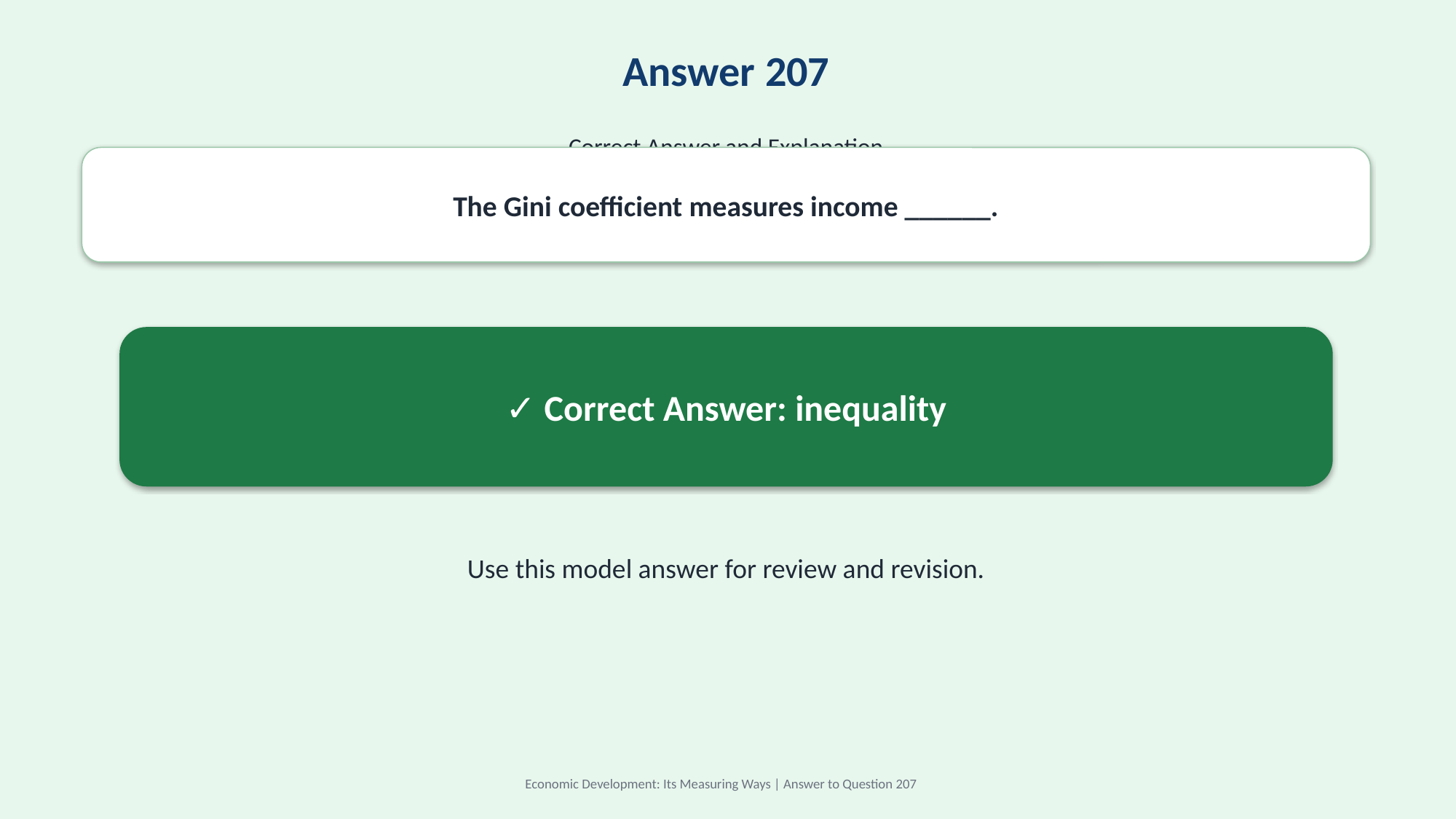

Answer 207
Correct Answer and Explanation
The Gini coefficient measures income ______.
✓ Correct Answer: inequality
Use this model answer for review and revision.
Economic Development: Its Measuring Ways | Answer to Question 207